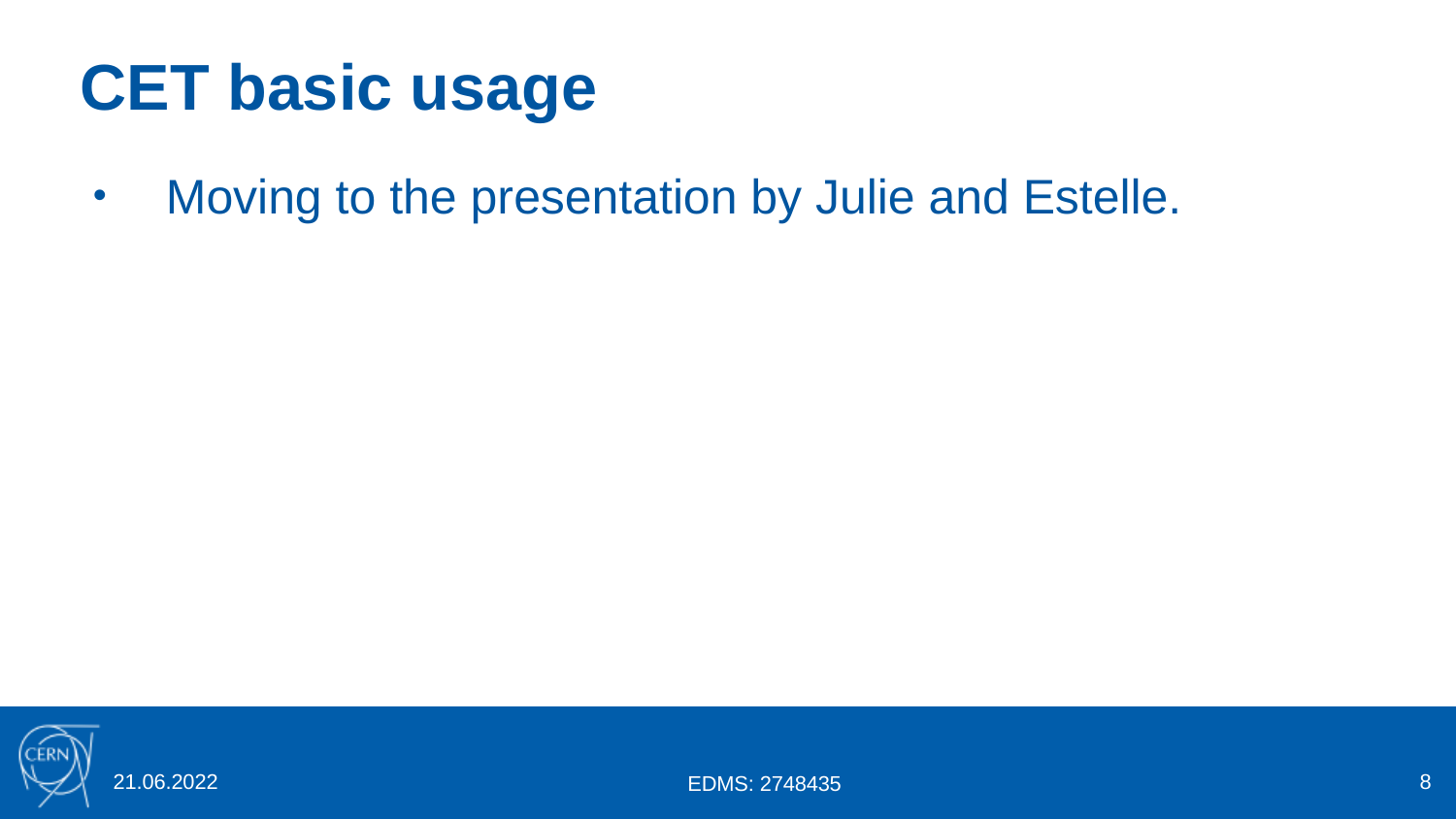

# CET basic usage
Moving to the presentation by Julie and Estelle.
21.06.2022
8
EDMS: 2748435